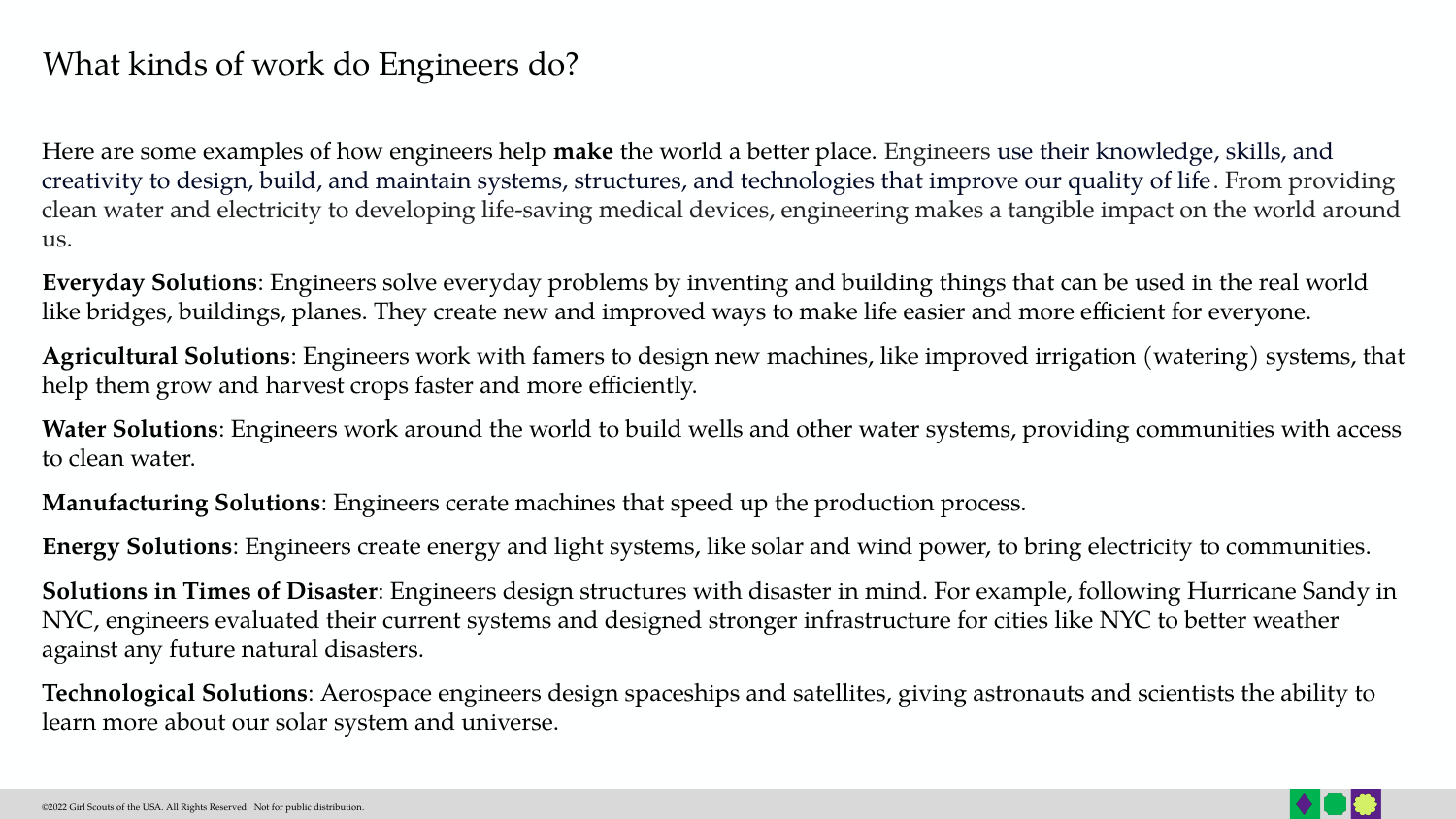

# What kinds of work do Engineers do?
Here are some examples of how engineers help make the world a better place. Engineers use their knowledge, skills, and creativity to design, build, and maintain systems, structures, and technologies that improve our quality of life. From providing clean water and electricity to developing life-saving medical devices, engineering makes a tangible impact on the world around us.
Everyday Solutions: Engineers solve everyday problems by inventing and building things that can be used in the real world like bridges, buildings, planes. They create new and improved ways to make life easier and more efficient for everyone.
Agricultural Solutions: Engineers work with famers to design new machines, like improved irrigation (watering) systems, that help them grow and harvest crops faster and more efficiently.
Water Solutions: Engineers work around the world to build wells and other water systems, providing communities with access to clean water.
Manufacturing Solutions: Engineers cerate machines that speed up the production process.
Energy Solutions: Engineers create energy and light systems, like solar and wind power, to bring electricity to communities.
Solutions in Times of Disaster: Engineers design structures with disaster in mind. For example, following Hurricane Sandy in NYC, engineers evaluated their current systems and designed stronger infrastructure for cities like NYC to better weather against any future natural disasters.
Technological Solutions: Aerospace engineers design spaceships and satellites, giving astronauts and scientists the ability to learn more about our solar system and universe.
©2022 Girl Scouts of the USA. All Rights Reserved.  Not for public distribution.